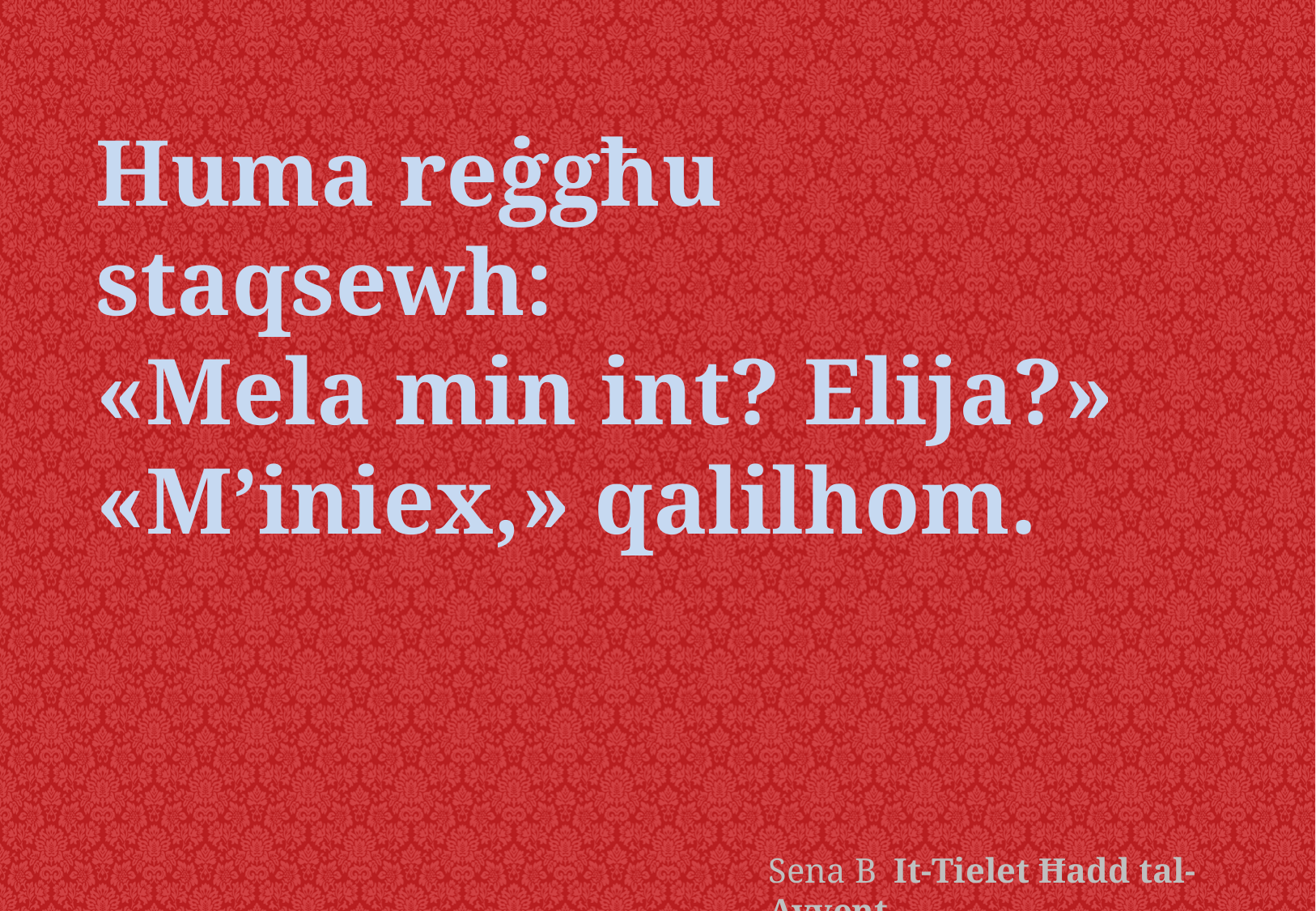

Huma reġgħu staqsewh:
«Mela min int? Elija?»
«M’iniex,» qalilhom.
Sena B  It-Tielet Ħadd tal-Avvent